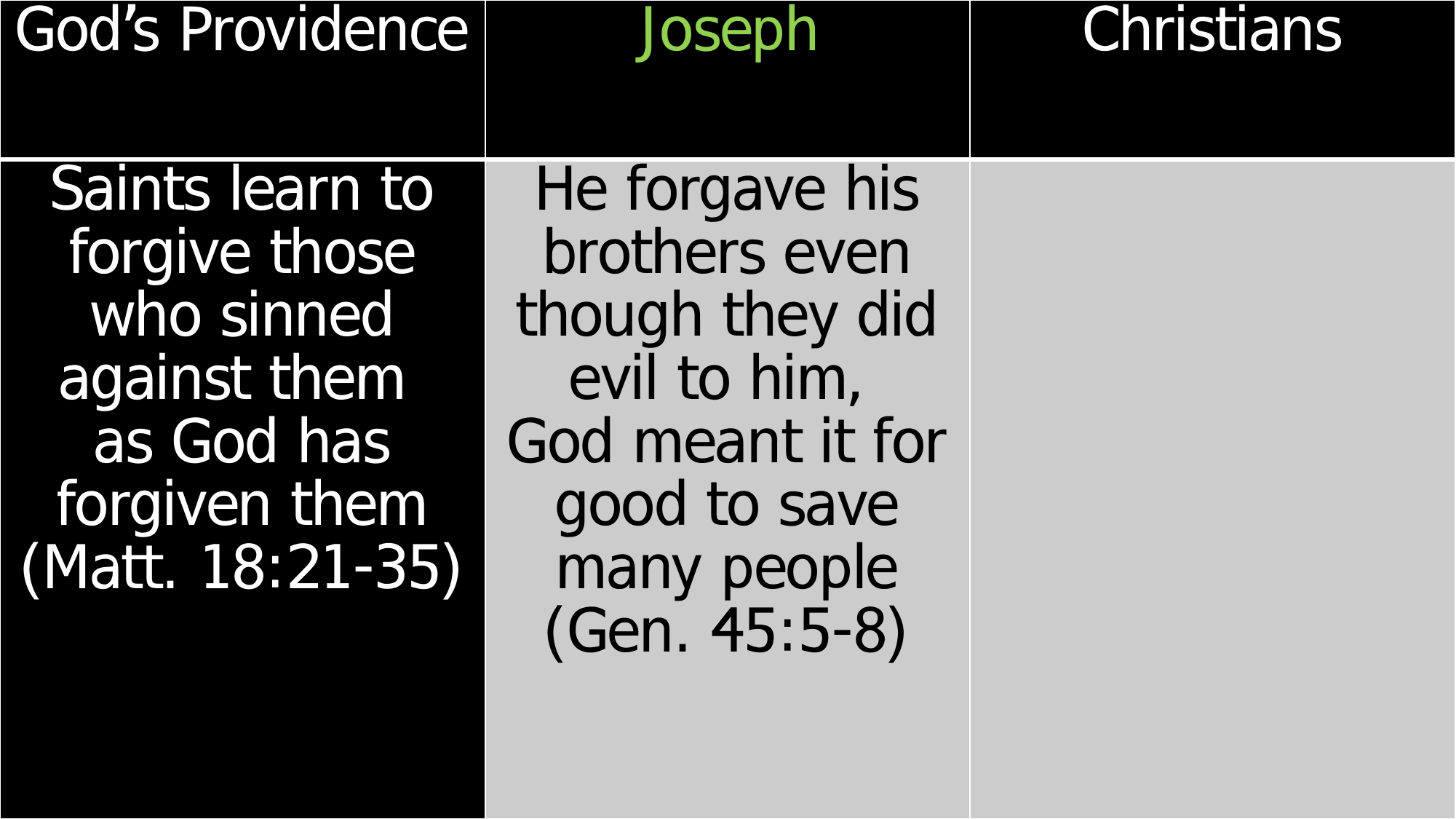

| God’s Providence | Joseph | Christians |
| --- | --- | --- |
| Saints learn to forgive those who sinned against them as God has forgiven them (Matt. 18:21-35) | He forgave his brothers even though they did evil to him, God meant it for good to save many people (Gen. 45:5-8) |  |